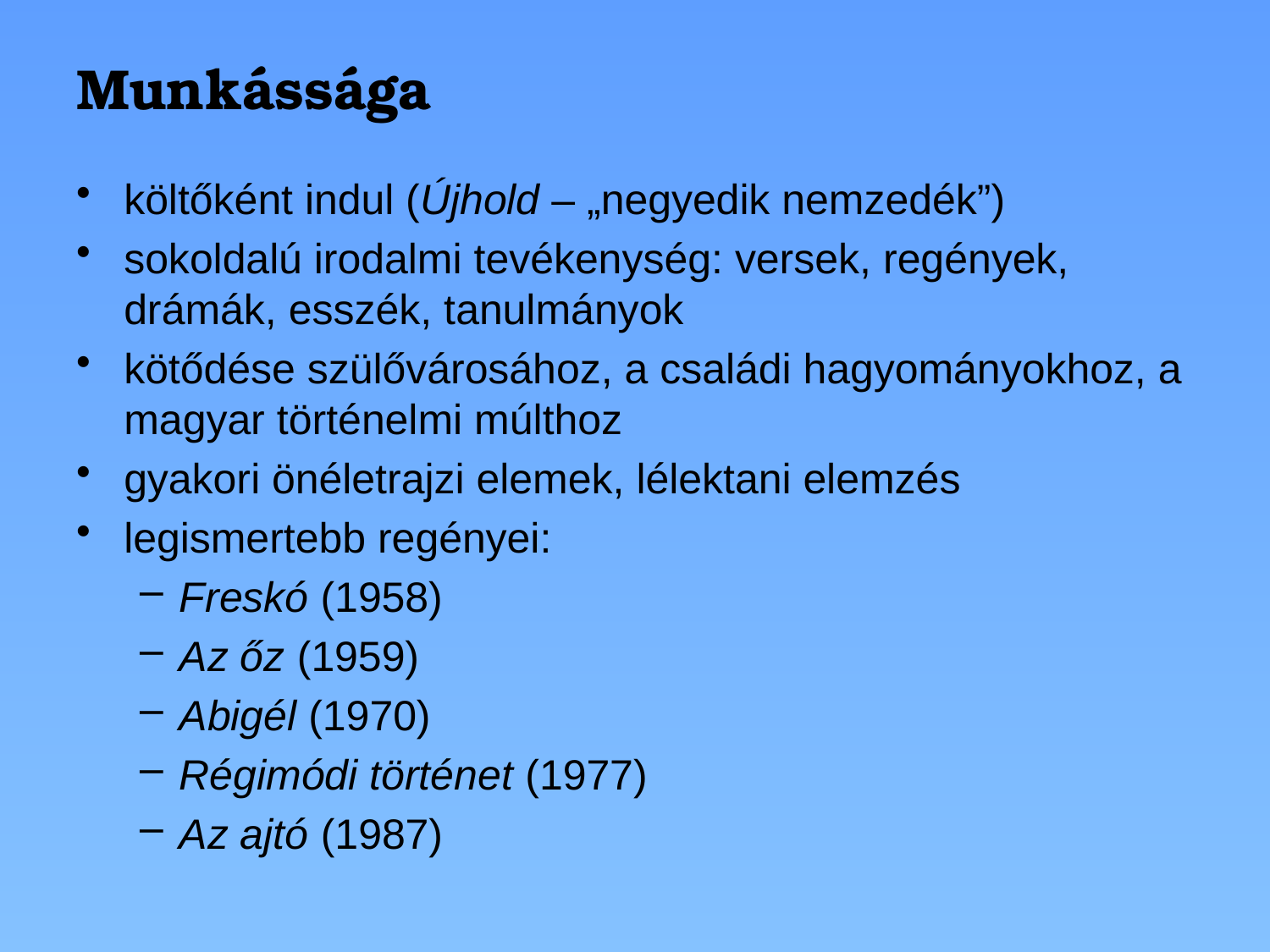

# Munkássága
költőként indul (Újhold – „negyedik nemzedék”)
sokoldalú irodalmi tevékenység: versek, regények, drámák, esszék, tanulmányok
kötődése szülővárosához, a családi hagyományokhoz, a magyar történelmi múlthoz
gyakori önéletrajzi elemek, lélektani elemzés
legismertebb regényei:
Freskó (1958)
Az őz (1959)
Abigél (1970)
Régimódi történet (1977)
Az ajtó (1987)